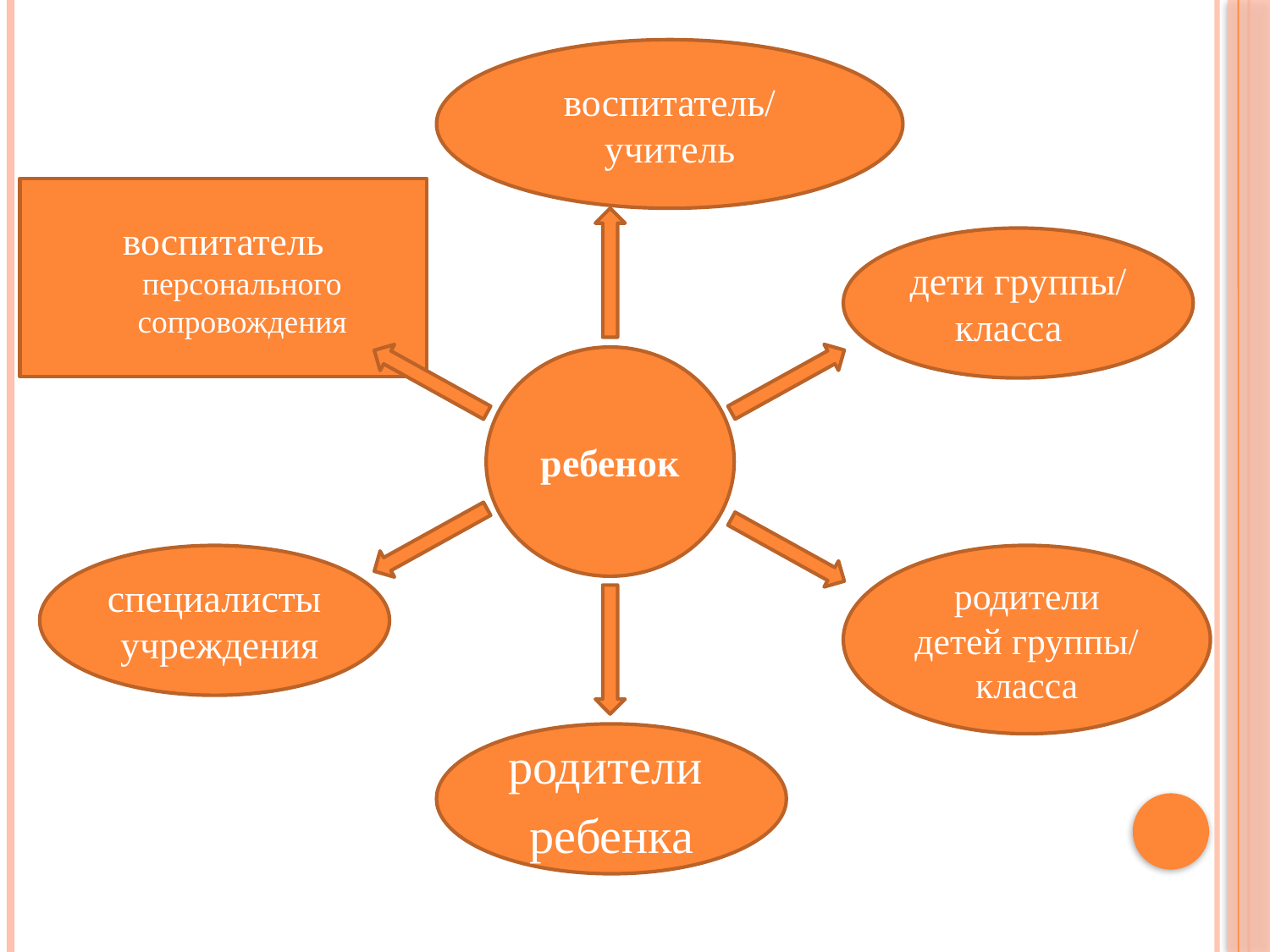

воспитатель/
учитель
воспитатель персонального сопровождения
дети группы/
класса

ребенок

родители детей группы/
класса
специалисты  учреждения

родители
ребенка